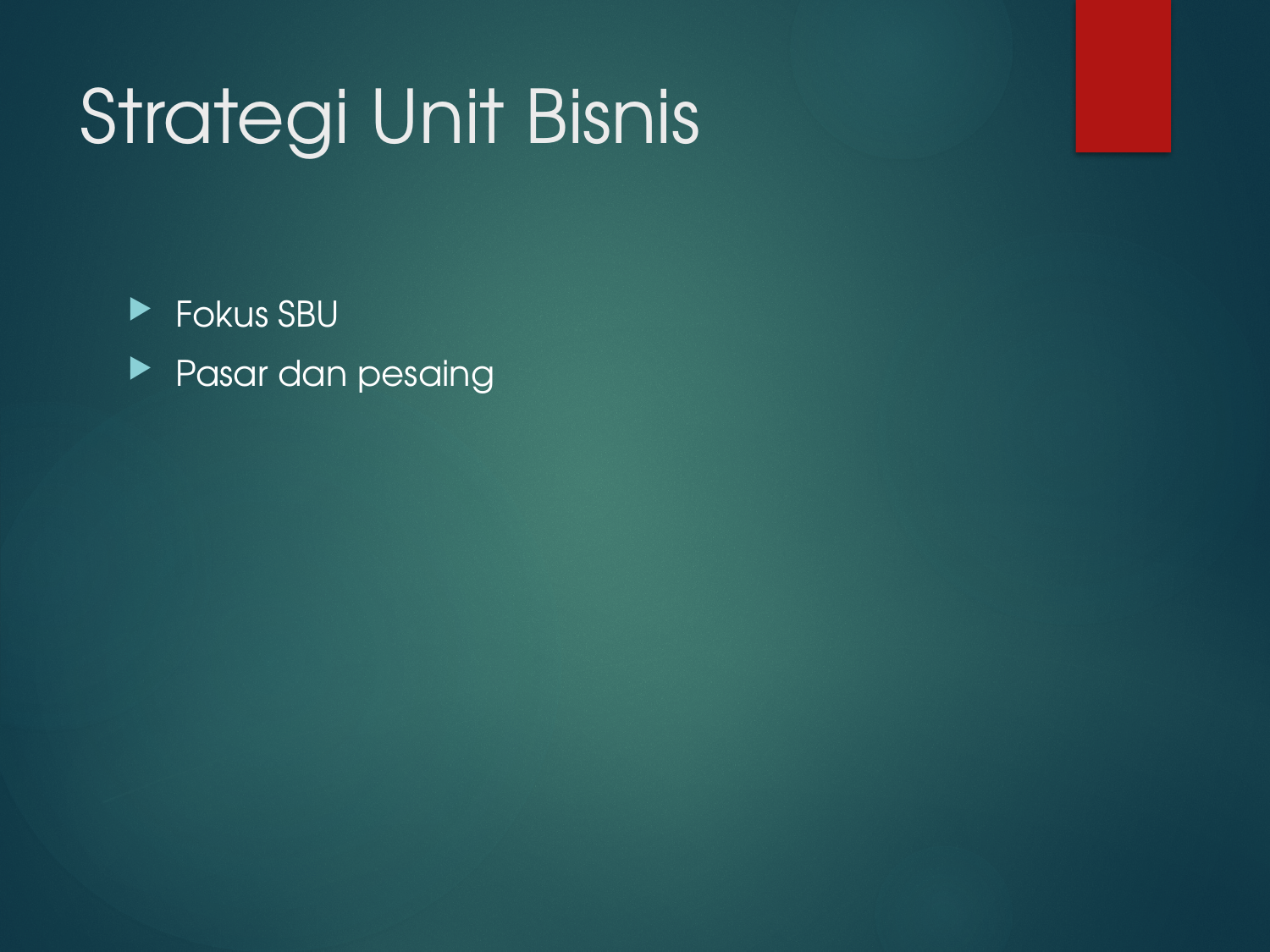

# Strategi Unit Bisnis
Fokus SBU
Pasar dan pesaing